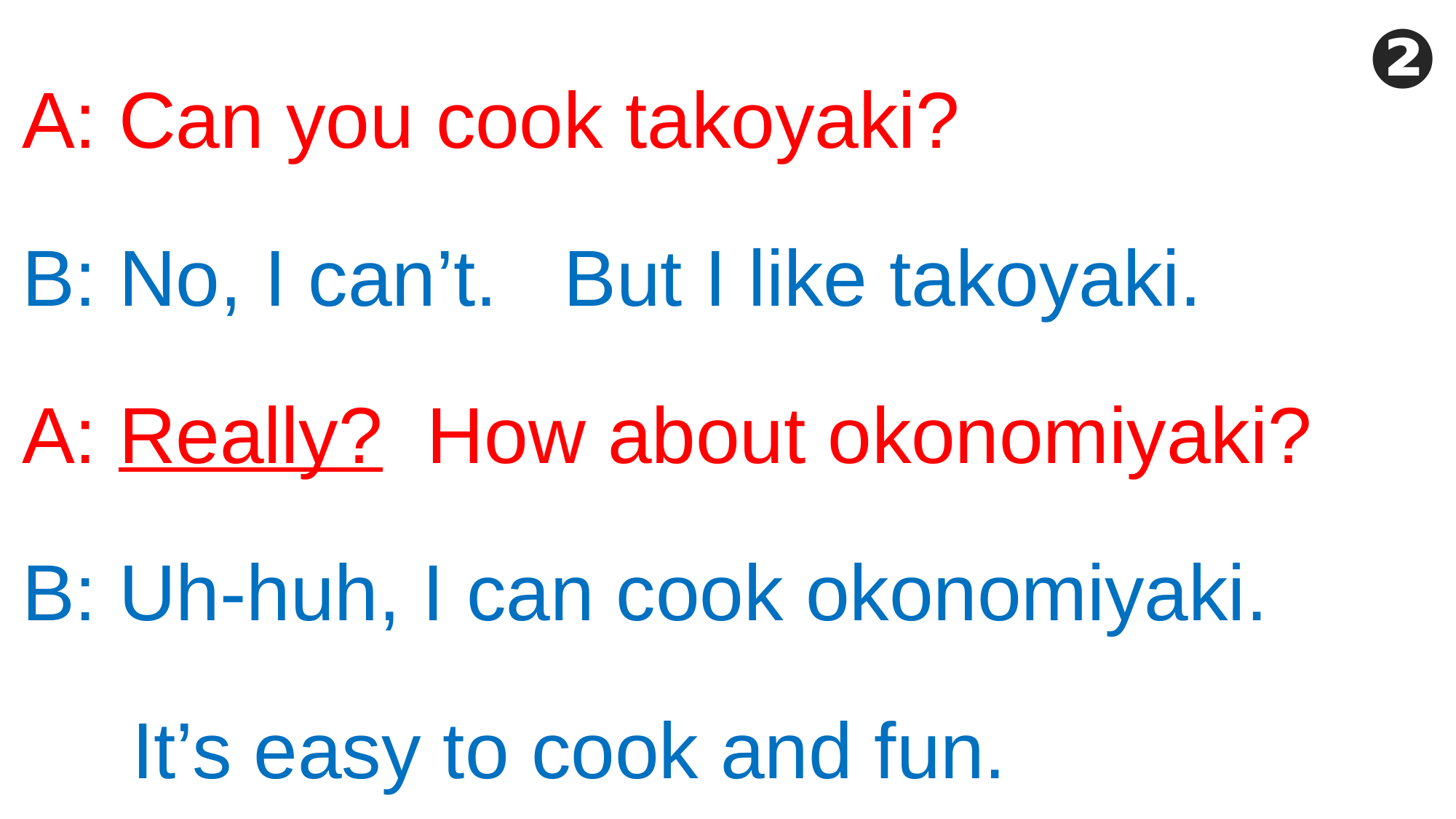

❷
A: Can you cook takoyaki?
B: No, I can’t.   But I like takoyaki.
A: Really?  How about okonomiyaki?
B: Uh-huh, I can cook okonomiyaki.
     It’s easy to cook and fun.